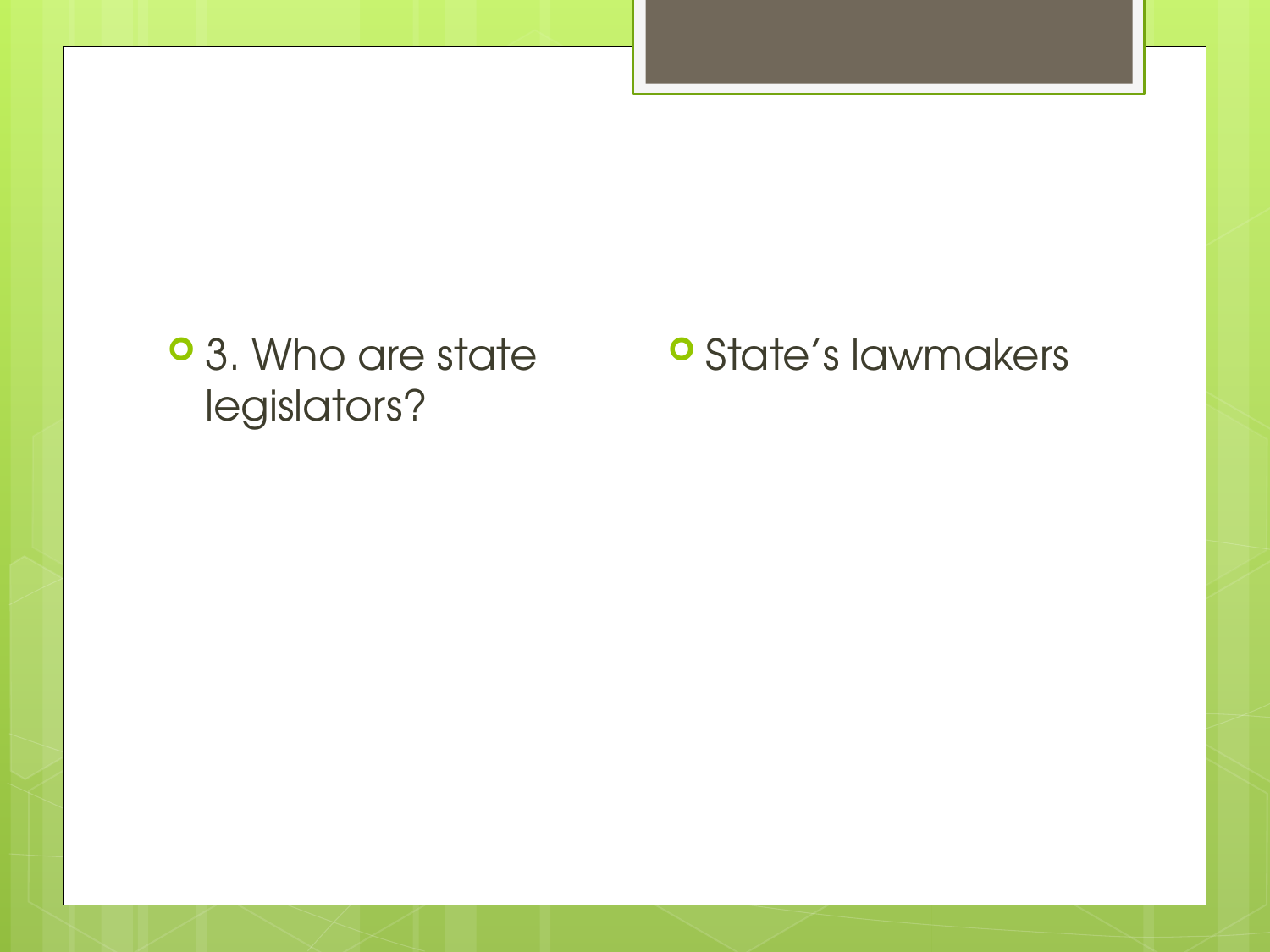

#
State’s lawmakers
3. Who are state legislators?